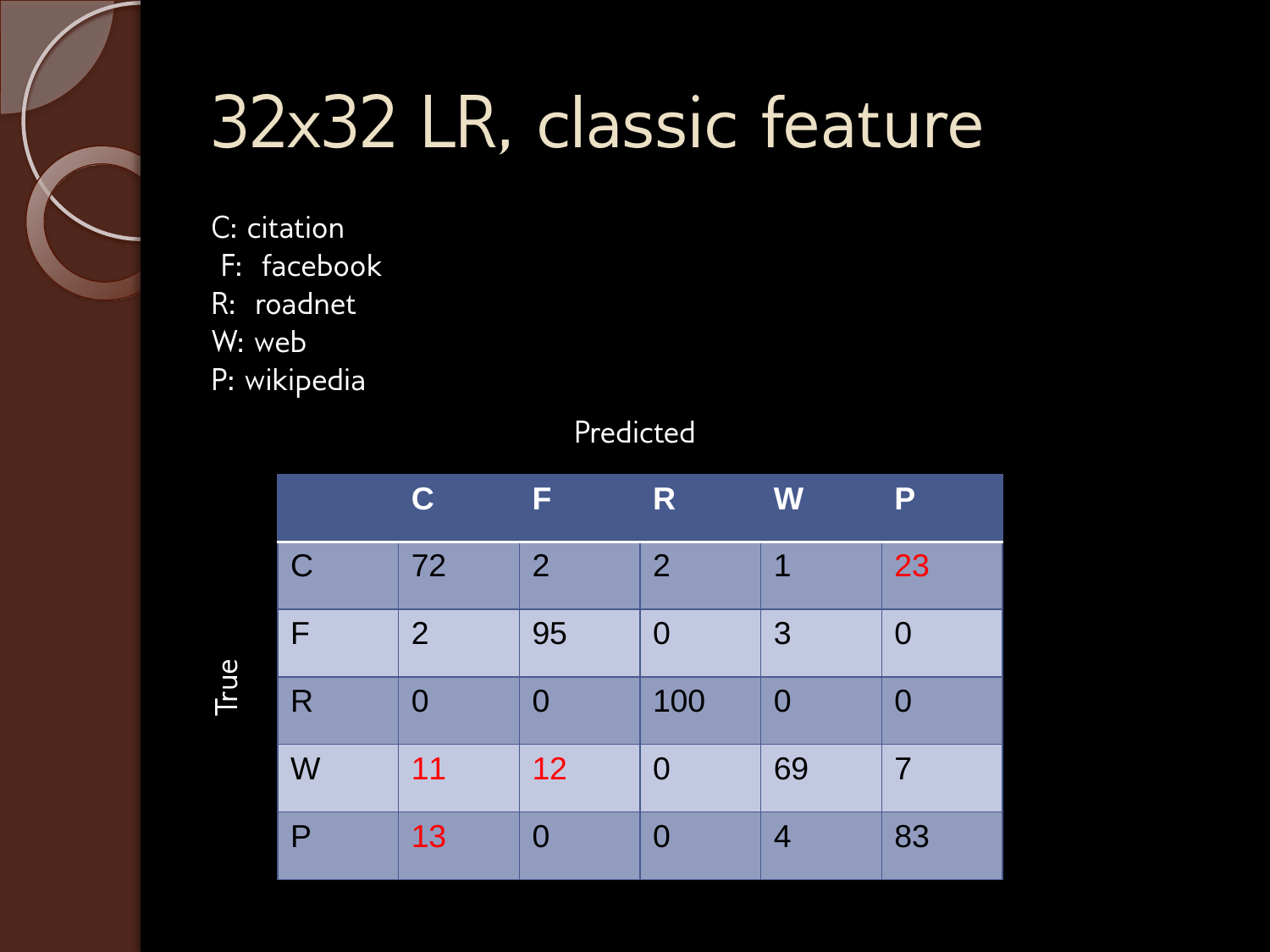

# 32x32 LR, classic feature
C: citation
 F:  facebook
R:  roadnet
W: web
P: wikipedia
Predicted
|  | C | F | R | W | P |
| --- | --- | --- | --- | --- | --- |
| C | 72 | 2 | 2 | 1 | 23 |
| F | 2 | 95 | 0 | 3 | 0 |
| R | 0 | 0 | 100 | 0 | 0 |
| W | 11 | 12 | 0 | 69 | 7 |
| P | 13 | 0 | 0 | 4 | 83 |
True